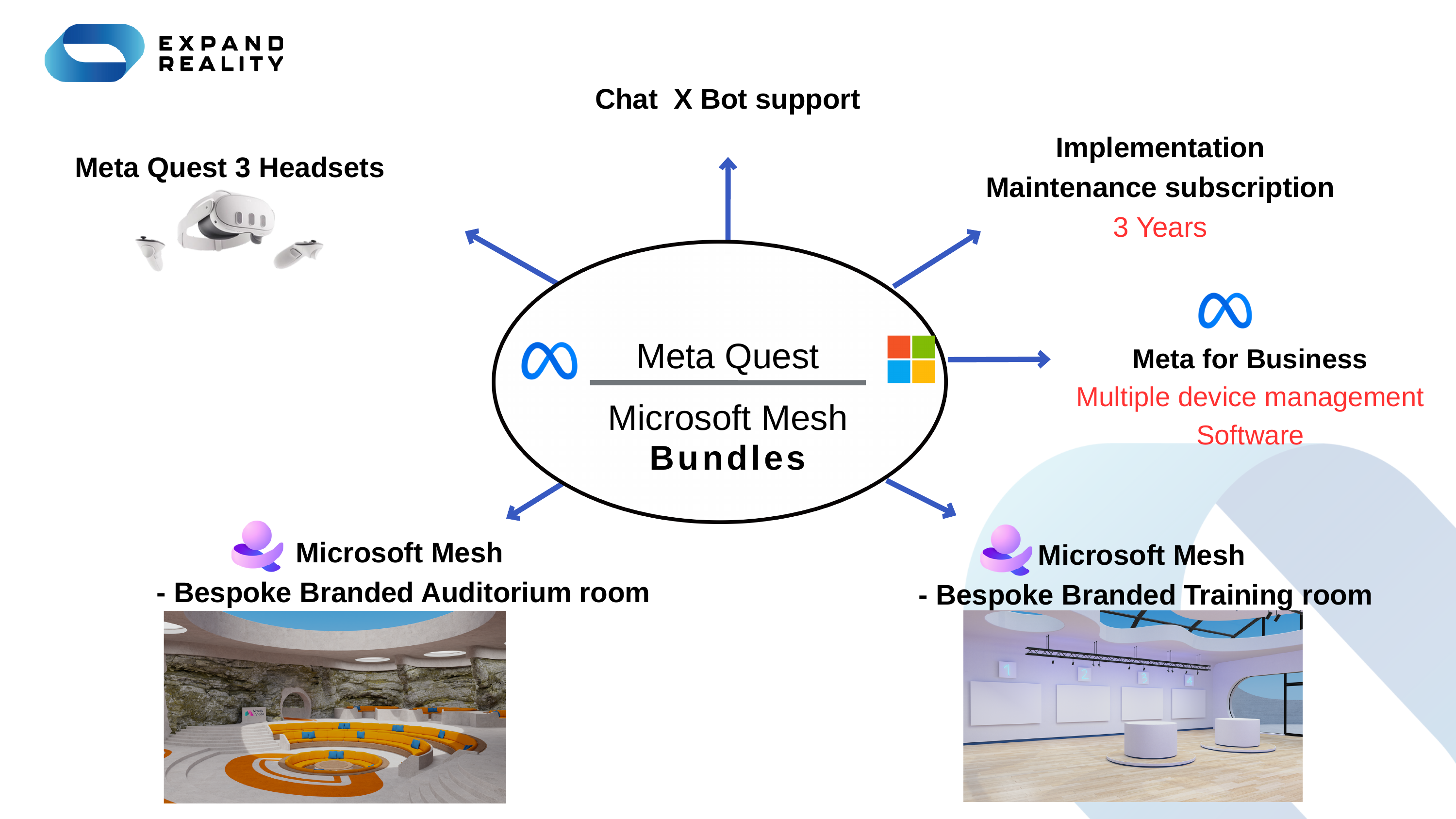

Chat  X Bot support
Implementation
Maintenance subscription
3 Years
Meta Quest 3 Headsets

Meta Quest
Microsoft Mesh

Meta for Business
Multiple device management Software

Bundles

Microsoft Mesh
- Bespoke Branded Auditorium room
Microsoft Mesh
- Bespoke Branded Training room